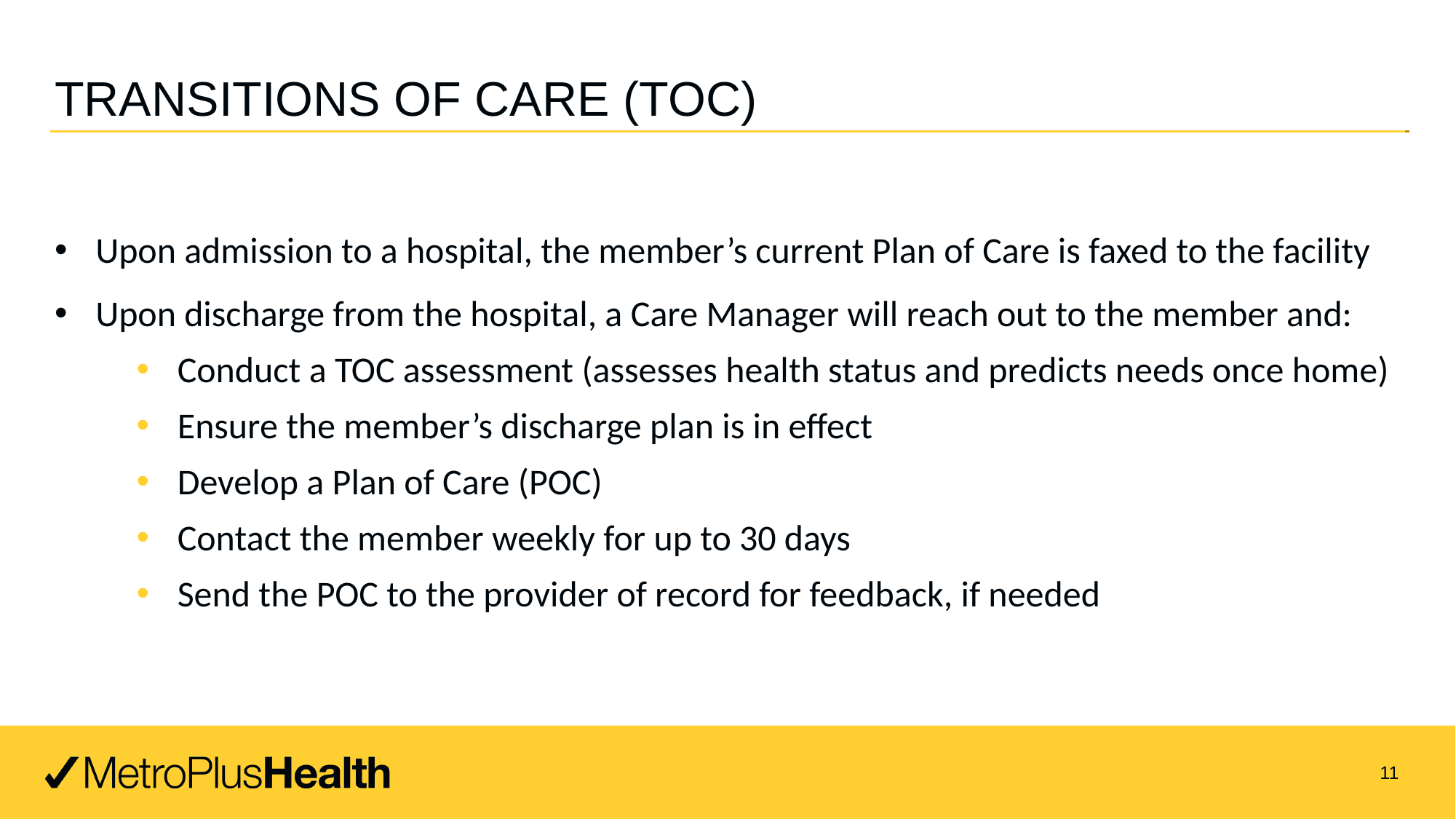

# Transitions of care (TOC)

Upon admission to a hospital, the member’s current Plan of Care is faxed to the facility
Upon discharge from the hospital, a Care Manager will reach out to the member and:
Conduct a TOC assessment (assesses health status and predicts needs once home)
Ensure the member’s discharge plan is in effect
Develop a Plan of Care (POC)
Contact the member weekly for up to 30 days
Send the POC to the provider of record for feedback, if needed
11